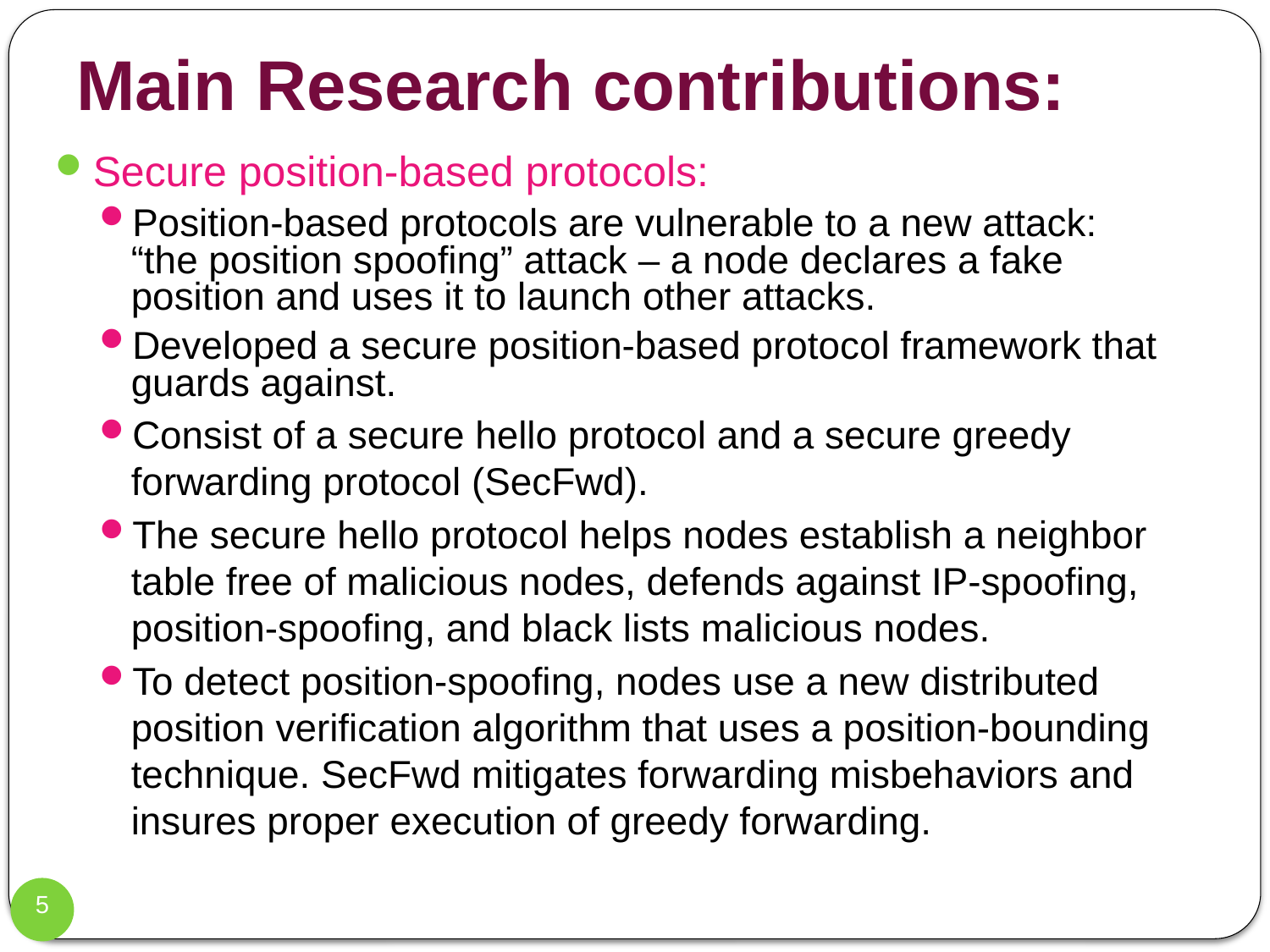

# Main Research contributions:
Secure position-based protocols:
Position-based protocols are vulnerable to a new attack: “the position spoofing” attack – a node declares a fake position and uses it to launch other attacks.
Developed a secure position-based protocol framework that guards against.
Consist of a secure hello protocol and a secure greedy forwarding protocol (SecFwd).
The secure hello protocol helps nodes establish a neighbor table free of malicious nodes, defends against IP-spoofing, position-spoofing, and black lists malicious nodes.
To detect position-spoofing, nodes use a new distributed position verification algorithm that uses a position-bounding technique. SecFwd mitigates forwarding misbehaviors and insures proper execution of greedy forwarding.

5